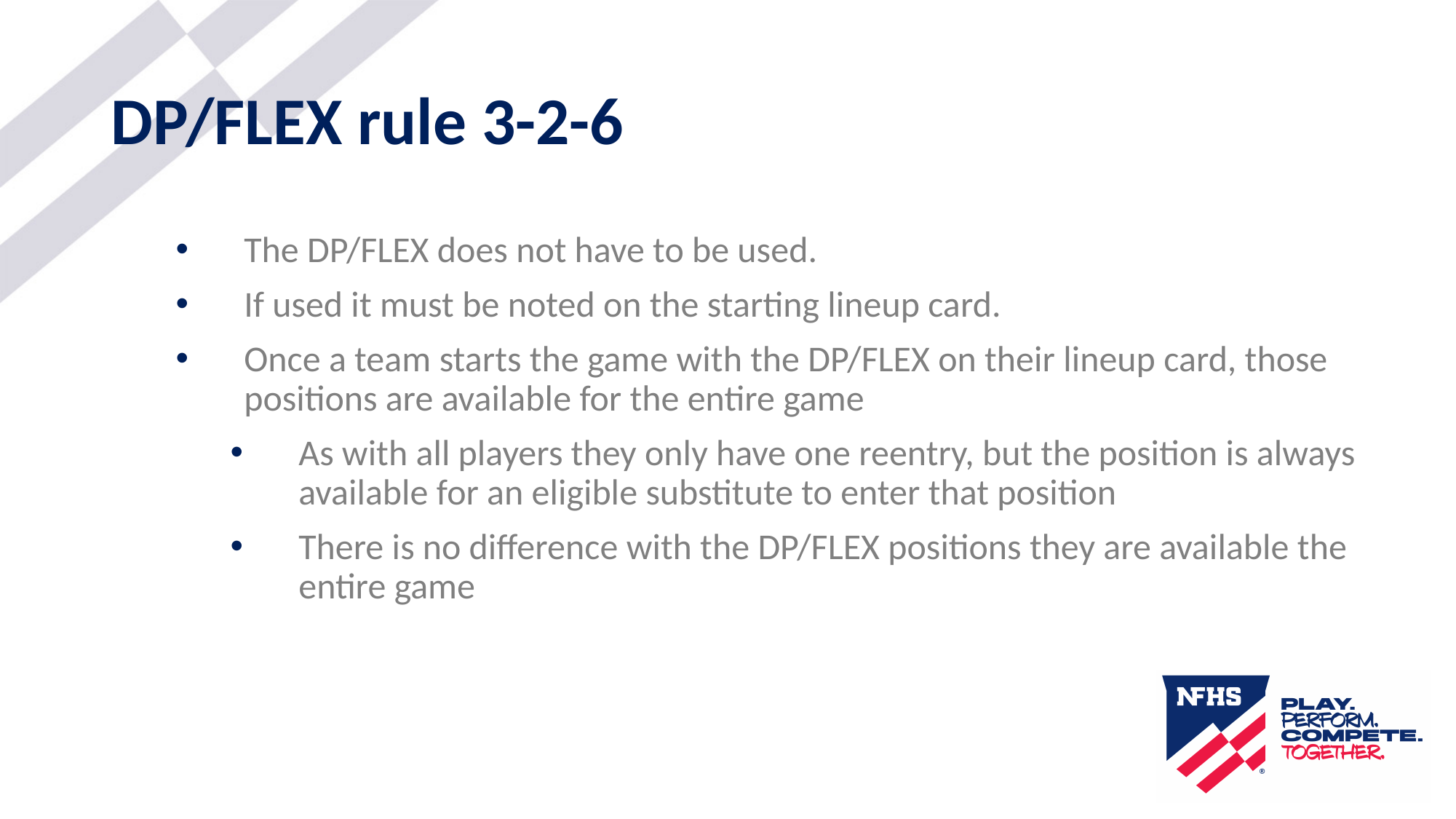

# DP/FLEX rule 3-2-6
The DP/FLEX does not have to be used.
If used it must be noted on the starting lineup card.
Once a team starts the game with the DP/FLEX on their lineup card, those positions are available for the entire game
As with all players they only have one reentry, but the position is always available for an eligible substitute to enter that position
There is no difference with the DP/FLEX positions they are available the entire game